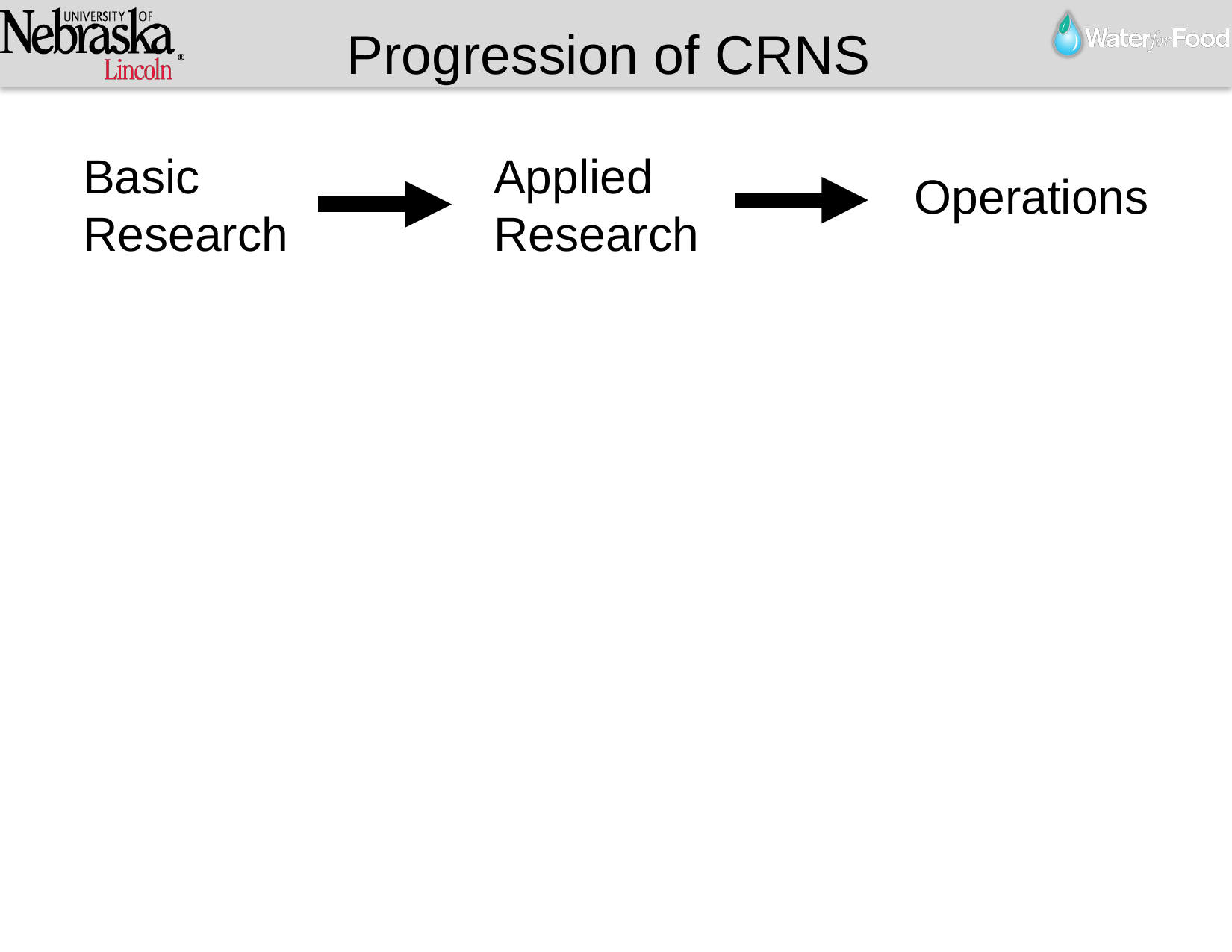

Progression of CRNS
Basic Research
Applied Research
Operations